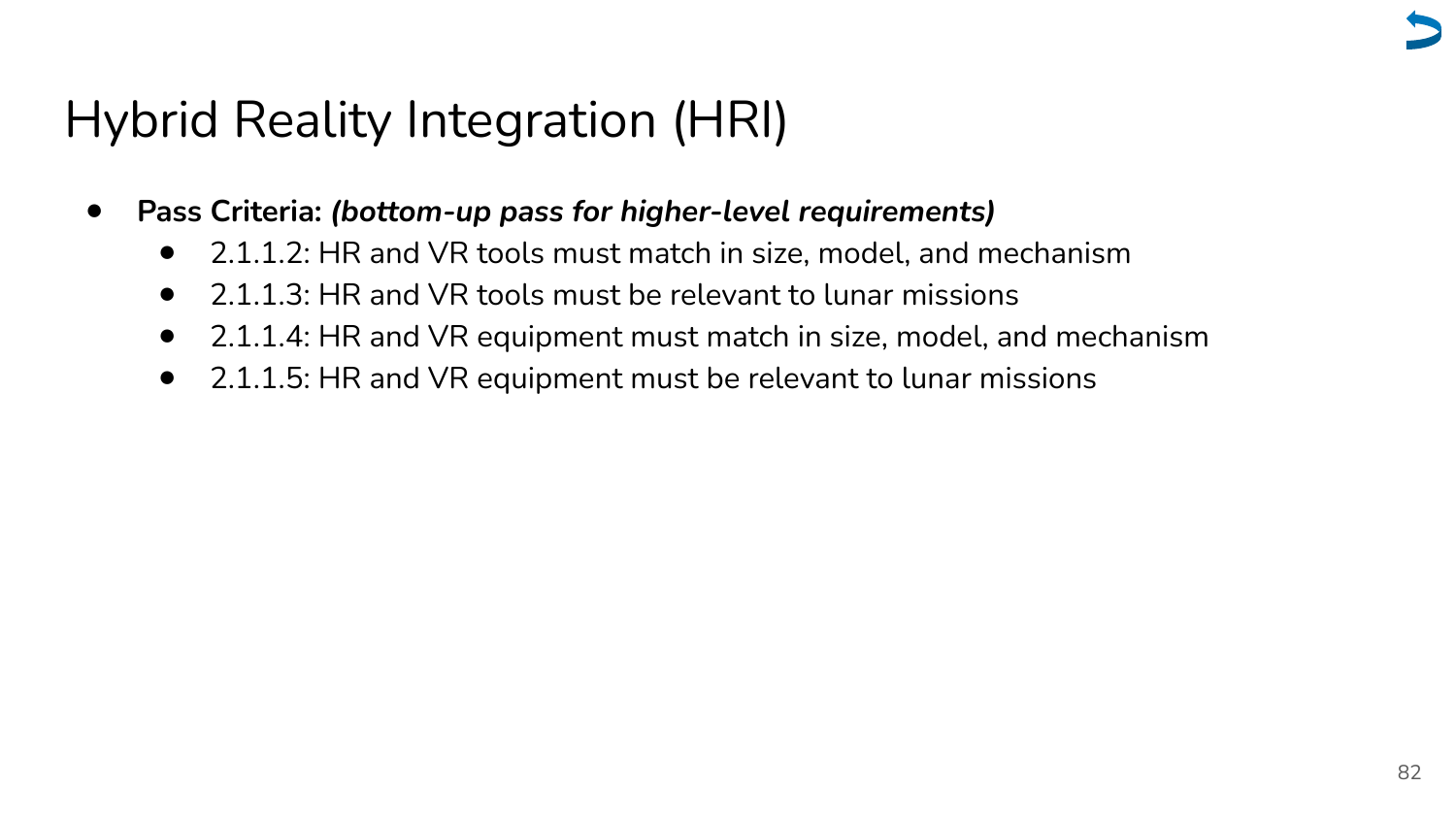

# Hybrid Reality Integration (HRI)
Pass Criteria: (bottom-up pass for higher-level requirements)
2.1.1.2: HR and VR tools must match in size, model, and mechanism
2.1.1.3: HR and VR tools must be relevant to lunar missions
2.1.1.4: HR and VR equipment must match in size, model, and mechanism
2.1.1.5: HR and VR equipment must be relevant to lunar missions

82